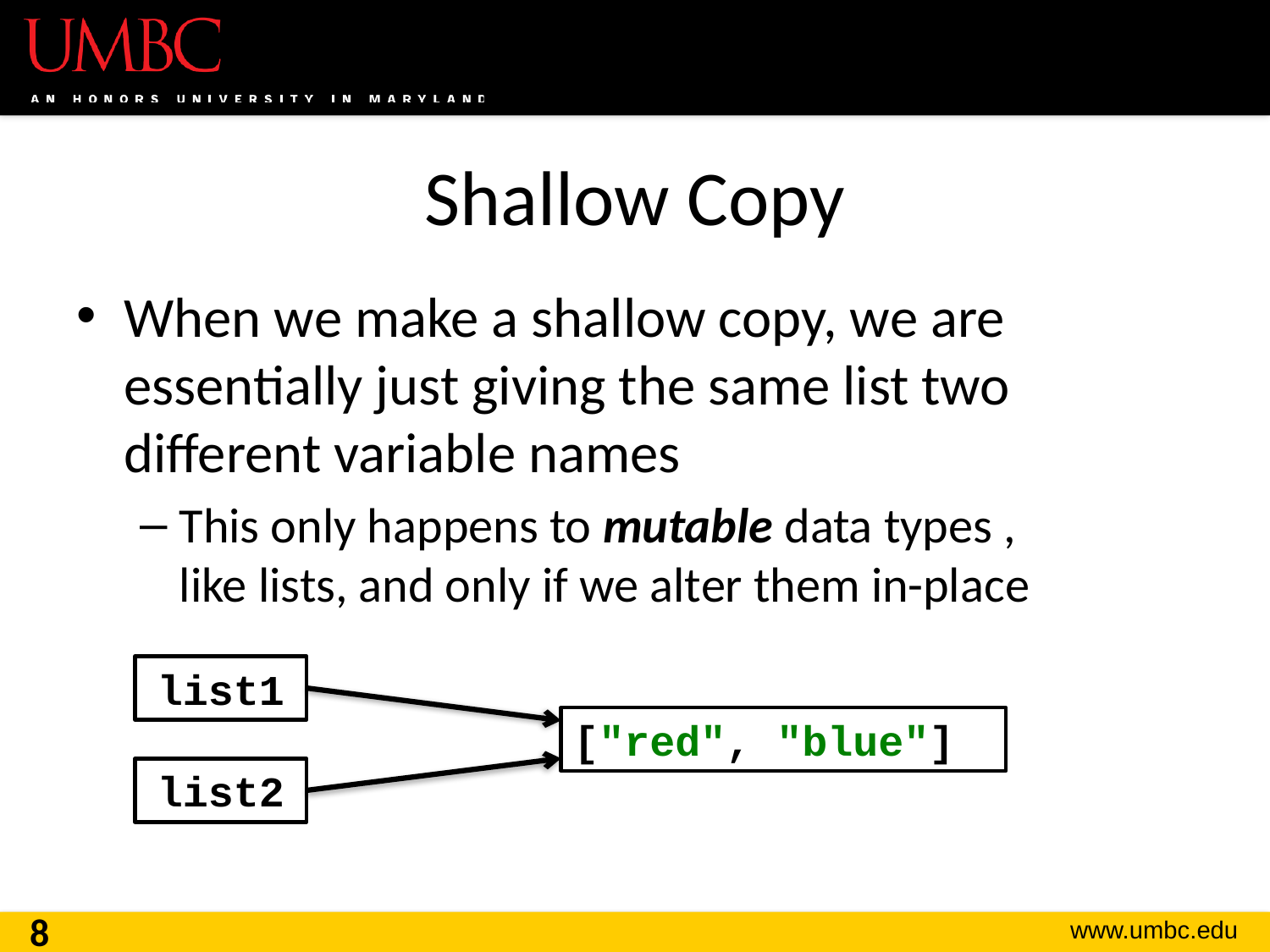

# Shallow Copy
When we make a shallow copy, we are essentially just giving the same list two different variable names
This only happens to mutable data types ,
like lists, and only if we alter them in-place
list1
["red", "blue"]
list2
8